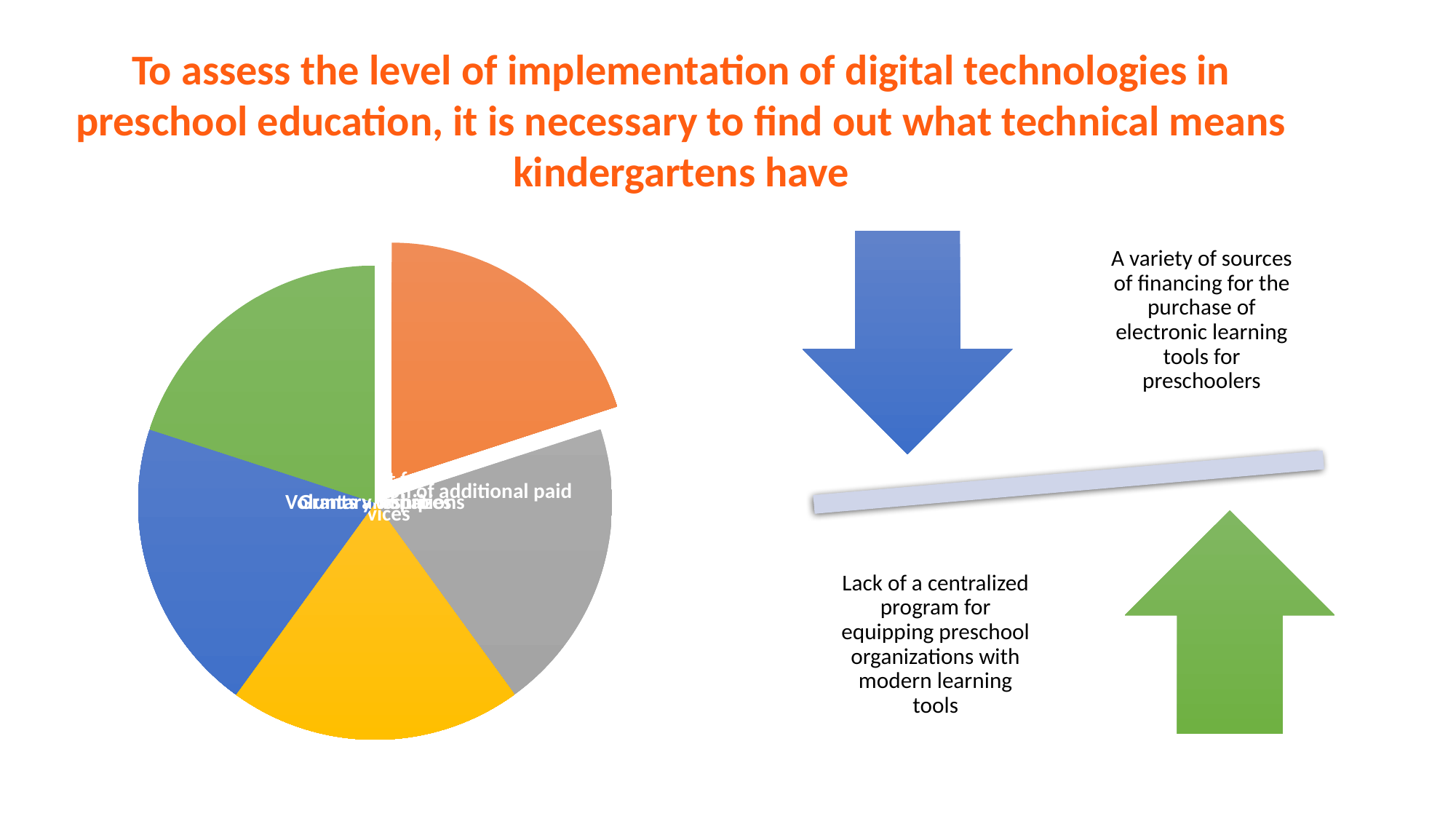

To assess the level of implementation of digital technologies in preschool education, it is necessary to find out what technical means kindergartens have
A variety of sources of financing for the purchase of electronic learning tools for preschoolers
Lack of a centralized program for equipping preschool organizations with modern learning tools
Budget funds
Sponsorship
Income from the provision of additional paid services
Grants and prizes
Voluntary donations